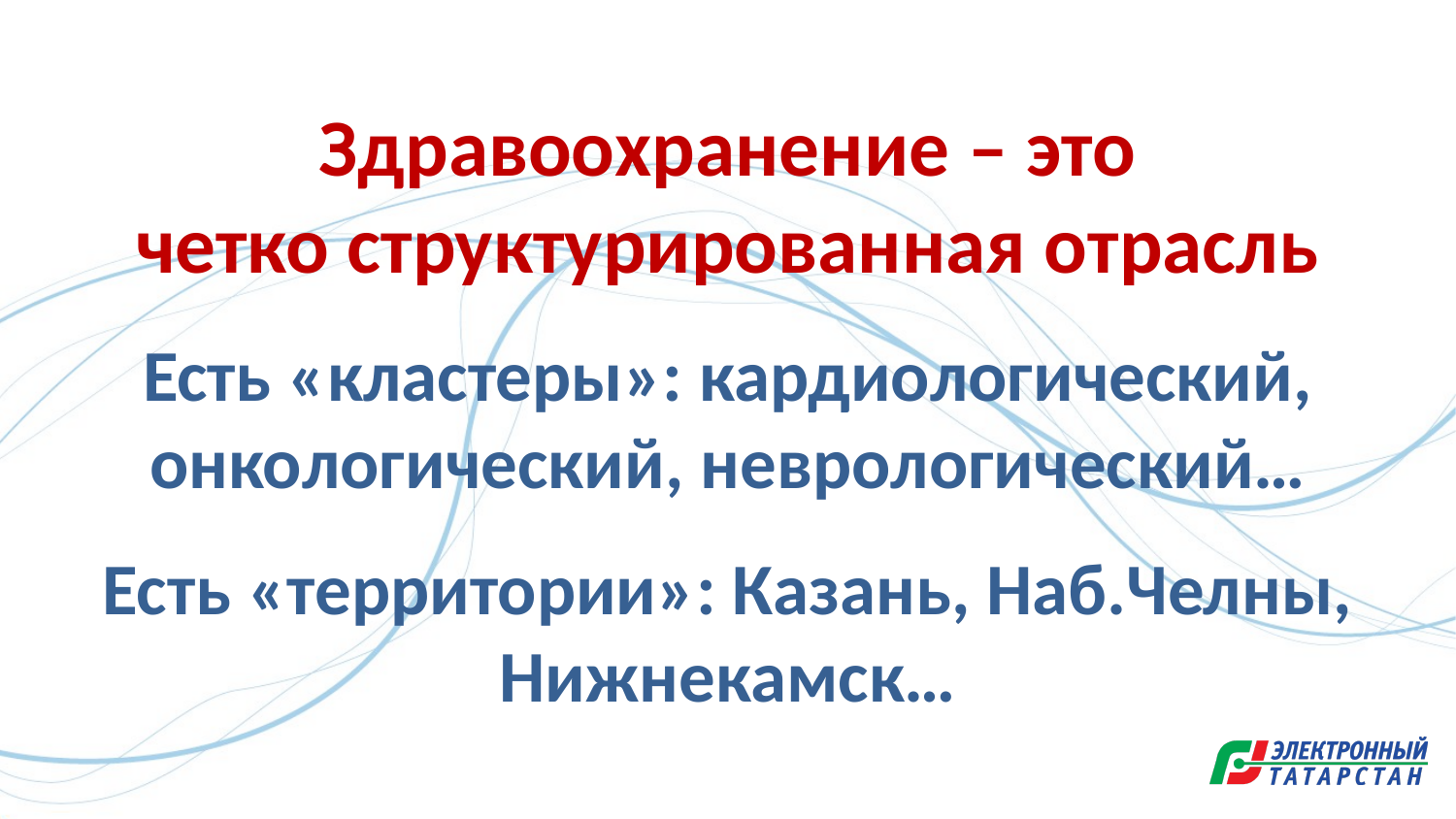

Здравоохранение – это
четко структурированная отрасль
Есть «кластеры»: кардиологический, онкологический, неврологический…
Есть «территории»: Казань, Наб.Челны, Нижнекамск…